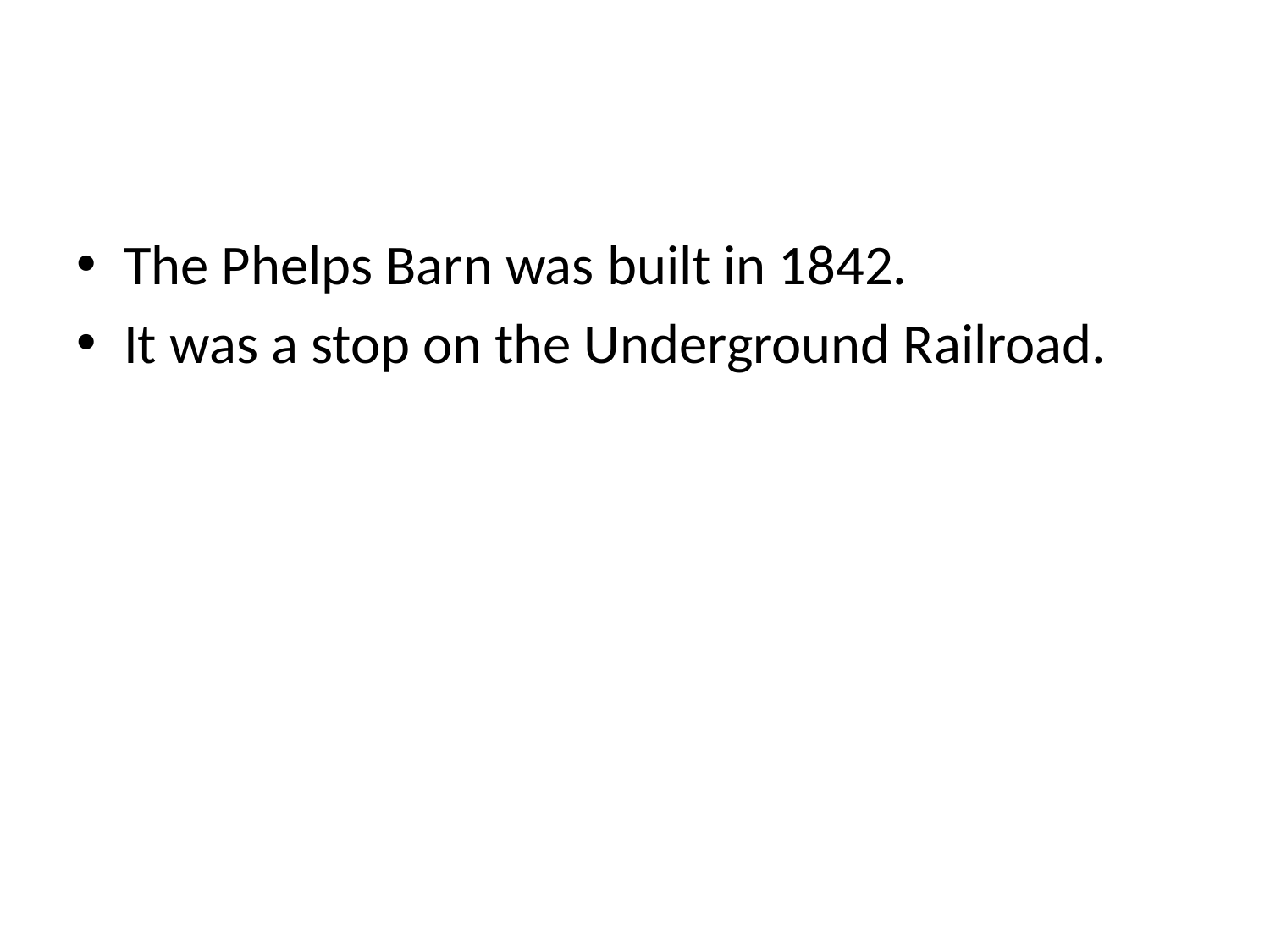

The Phelps Barn was built in 1842.
It was a stop on the Underground Railroad.